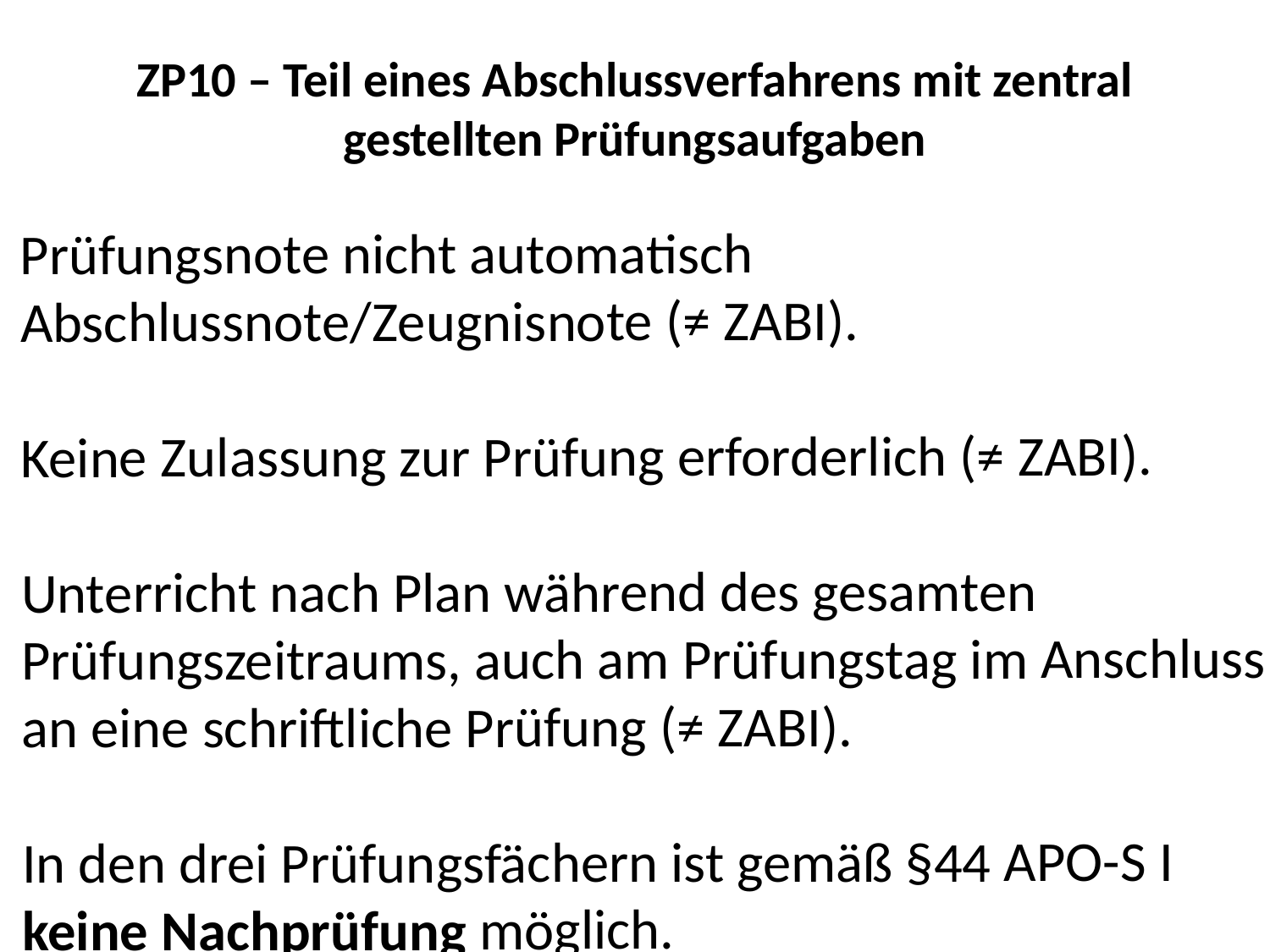

ZP10 – Teil eines Abschlussverfahrens mit zentral gestellten Prüfungsaufgaben
Prüfungsnote nicht automatisch Abschlussnote/Zeugnisnote (≠ ZABI).

Keine Zulassung zur Prüfung erforderlich (≠ ZABI).

Unterricht nach Plan während des gesamten Prüfungszeitraums, auch am Prüfungstag im Anschluss an eine schriftliche Prüfung (≠ ZABI).

In den drei Prüfungsfächern ist gemäß §44 APO-S I keine Nachprüfung möglich.